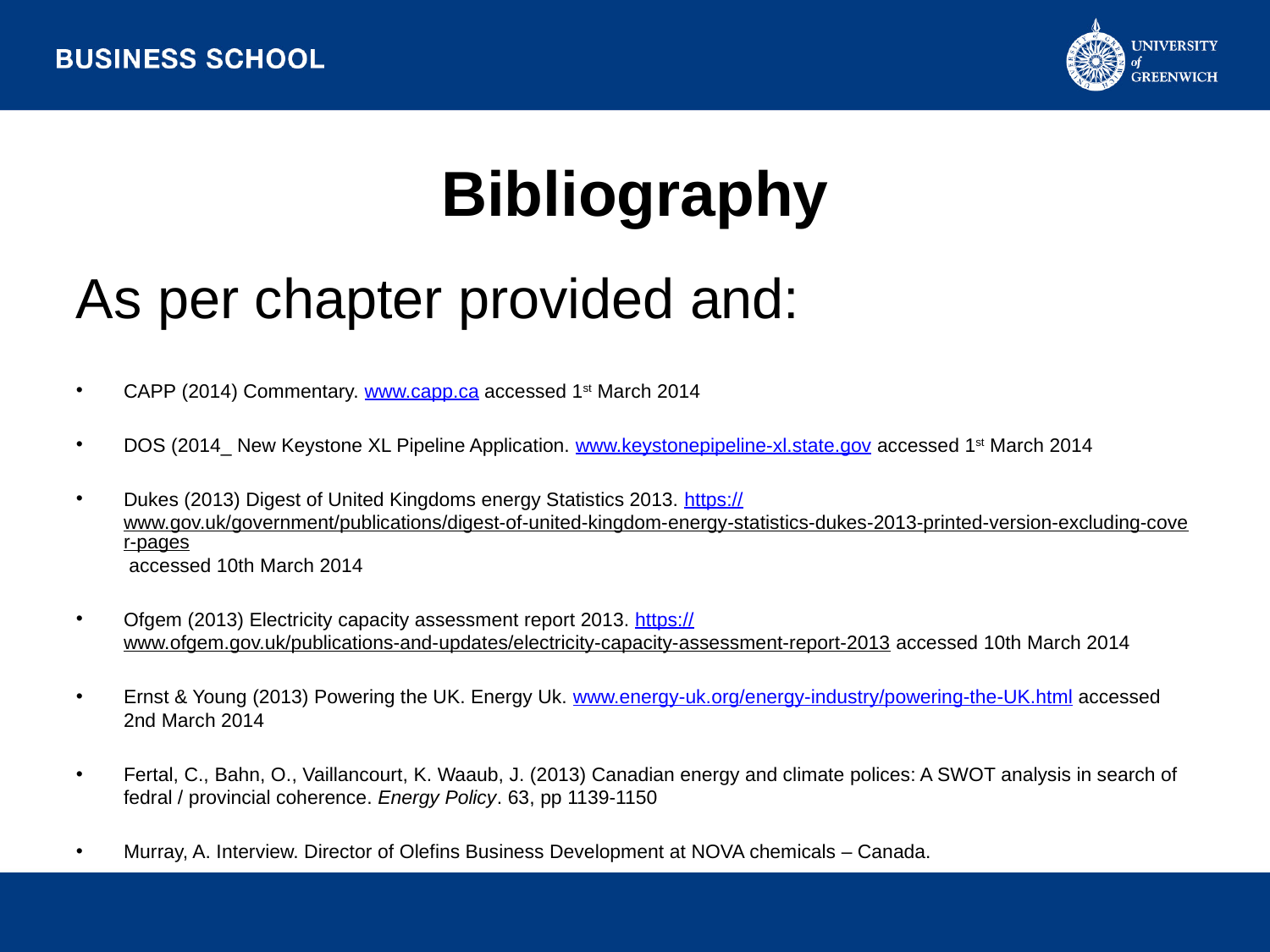

# Bibliography
As per chapter provided and:

CAPP (2014) Commentary. www.capp.ca accessed 1st March 2014

DOS (2014_ New Keystone XL Pipeline Application. www.keystonepipeline-xl.state.gov accessed 1st March 2014

Dukes (2013) Digest of United Kingdoms energy Statistics 2013. https://www.gov.uk/government/publications/digest-of-united-kingdom-energy-statistics-dukes-2013-printed-version-excluding-cover-pages accessed 10th March 2014

Ofgem (2013) Electricity capacity assessment report 2013. https://www.ofgem.gov.uk/publications-and-updates/electricity-capacity-assessment-report-2013 accessed 10th March 2014

Ernst & Young (2013) Powering the UK. Energy Uk. www.energy-uk.org/energy-industry/powering-the-UK.html accessed 2nd March 2014

Fertal, C., Bahn, O., Vaillancourt, K. Waaub, J. (2013) Canadian energy and climate polices: A SWOT analysis in search of fedral / provincial coherence. Energy Policy. 63, pp 1139-1150

Murray, A. Interview. Director of Olefins Business Development at NOVA chemicals – Canada.